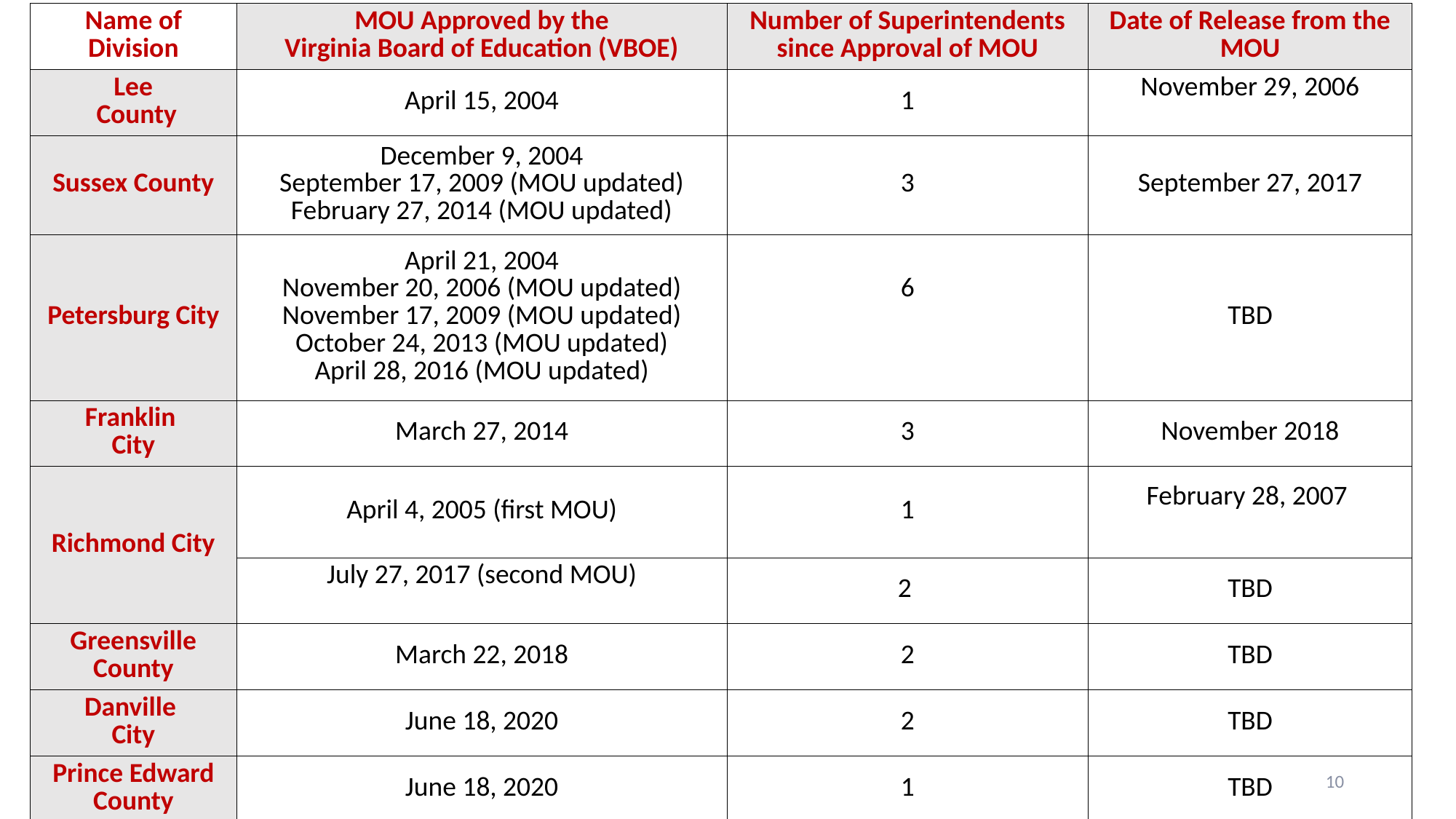

| Name of Division | MOU Approved by the Virginia Board of Education (VBOE) | Number of Superintendents since Approval of MOU | Date of Release from the MOU |
| --- | --- | --- | --- |
| Lee County | April 15, 2004 | 1 | November 29, 2006 |
| Sussex County | December 9, 2004 September 17, 2009 (MOU updated) February 27, 2014 (MOU updated) | 3 | September 27, 2017 |
| Petersburg City | April 21, 2004 November 20, 2006 (MOU updated) November 17, 2009 (MOU updated) October 24, 2013 (MOU updated) April 28, 2016 (MOU updated) | 6 | TBD |
| Franklin City | March 27, 2014 | 3 | November 2018 |
| Richmond City | April 4, 2005 (first MOU) | 1 | February 28, 2007 |
|  | July 27, 2017 (second MOU) | 2 | TBD |
| Greensville County | March 22, 2018 | 2 | TBD |
| Danville City | June 18, 2020 | 2 | TBD |
| Prince Edward County | June 18, 2020 | 1 | TBD |
10